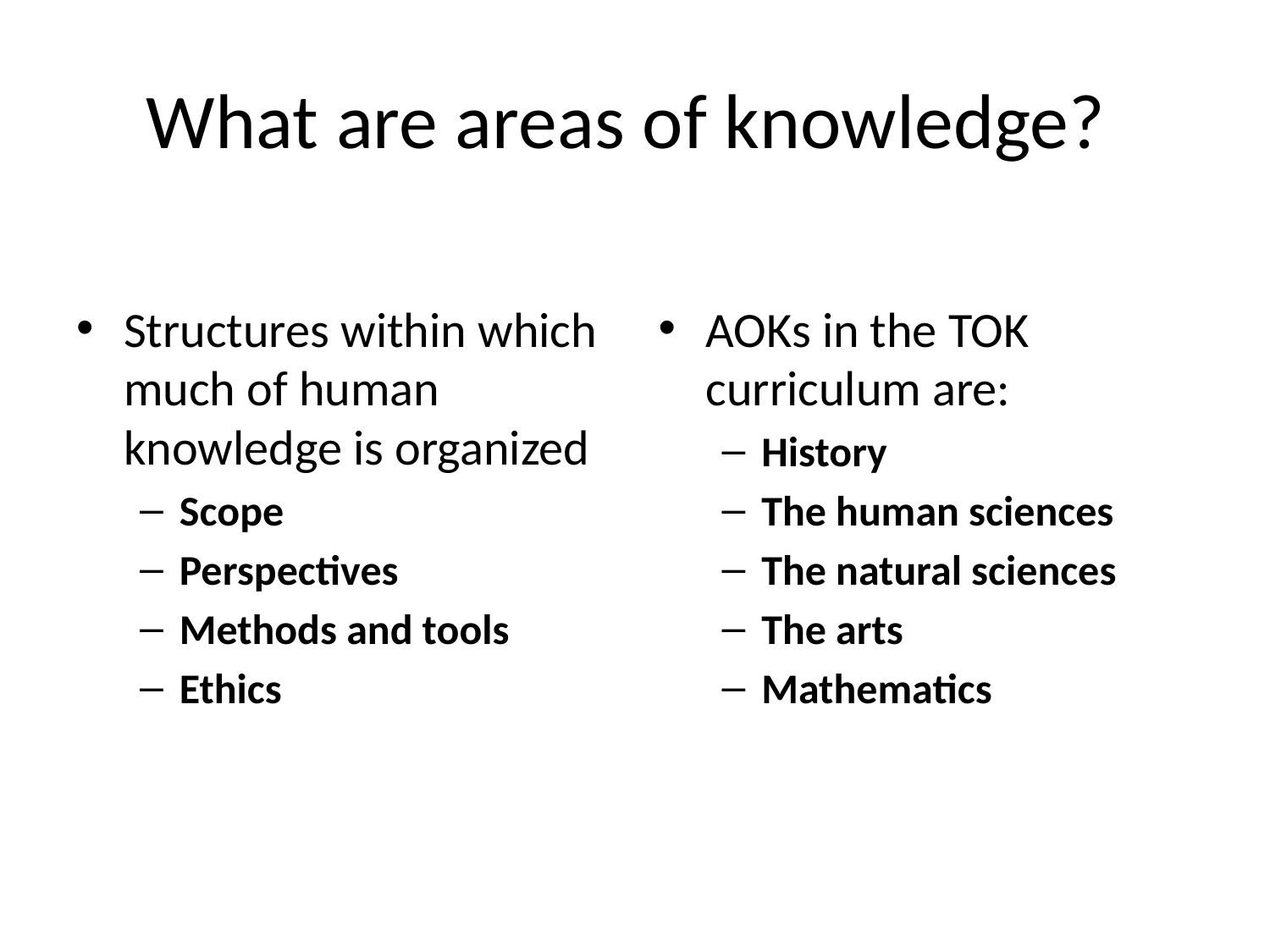

# What are areas of knowledge?

Structures within which much of human knowledge is organized
Scope
Perspectives
Methods and tools
Ethics

AOKs in the TOK curriculum are:
History
The human sciences
The natural sciences
The arts
Mathematics